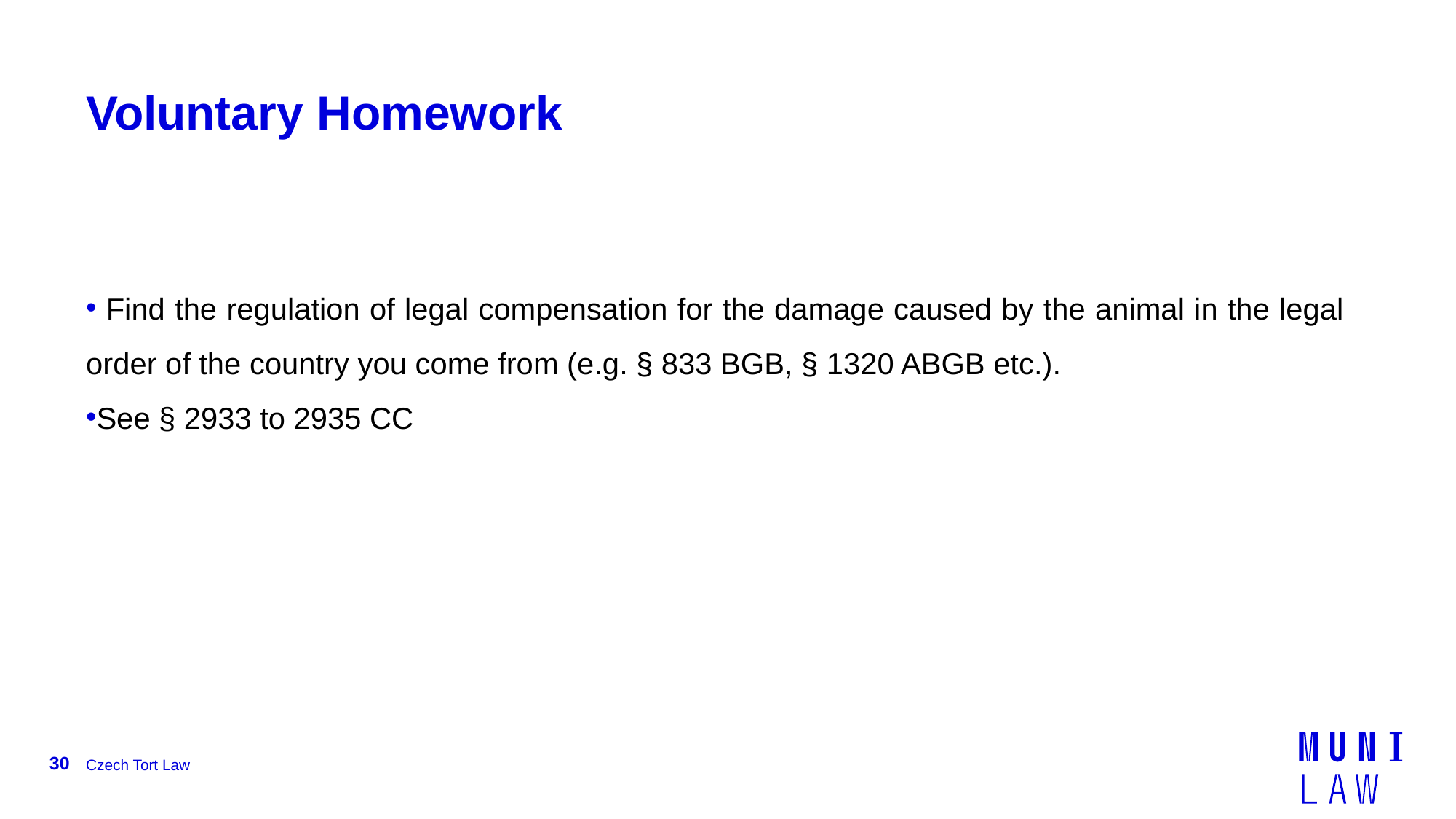

# Voluntary Homework
 Find the regulation of legal compensation for the damage caused by the animal in the legal order of the country you come from (e.g. § 833 BGB, § 1320 ABGB etc.).
See § 2933 to 2935 CC
30
Czech Tort Law